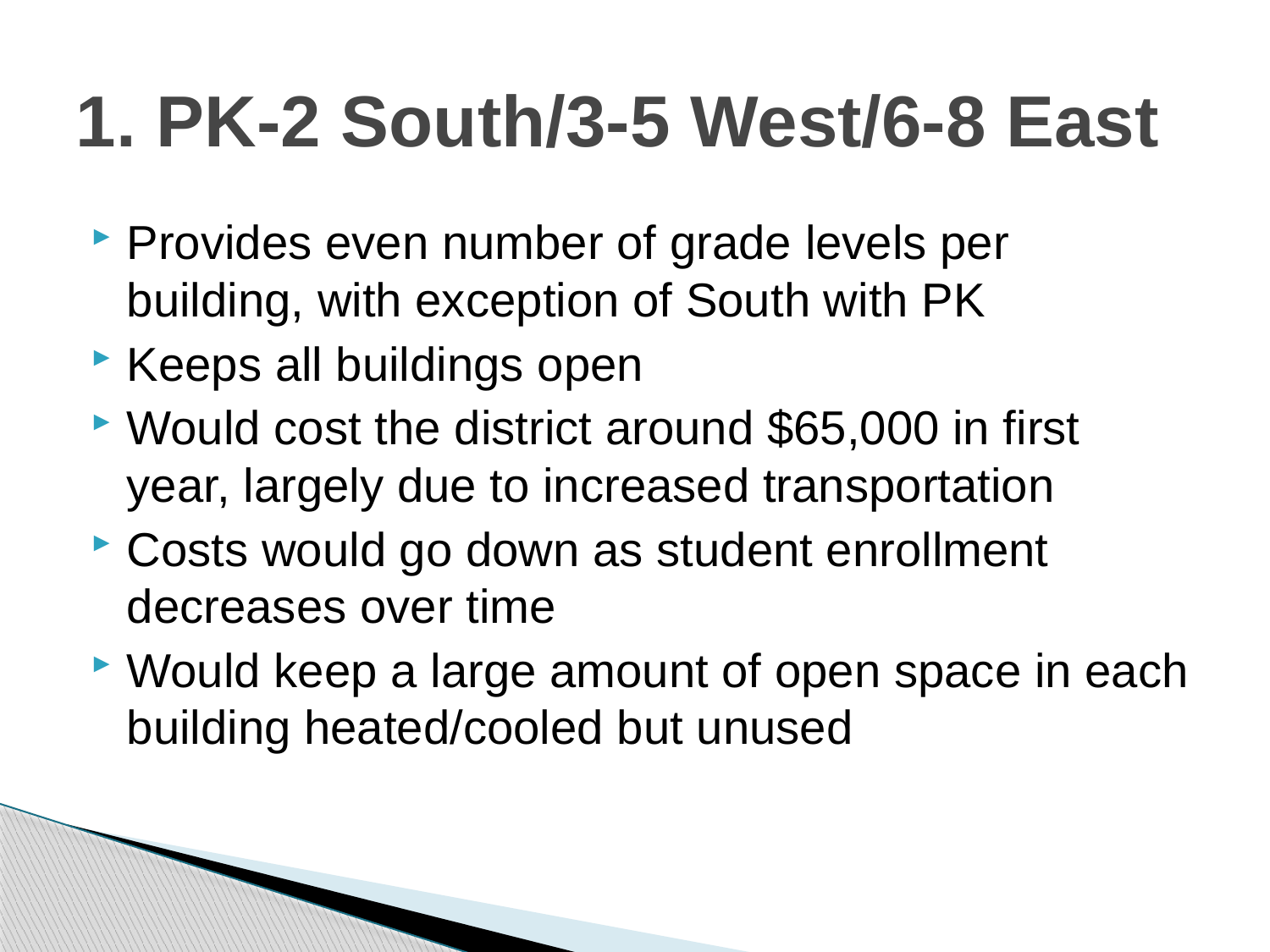

# 1. PK-2 South/3-5 West/6-8 East
Provides even number of grade levels per building, with exception of South with PK
Keeps all buildings open
Would cost the district around $65,000 in first year, largely due to increased transportation
Costs would go down as student enrollment decreases over time
Would keep a large amount of open space in each building heated/cooled but unused